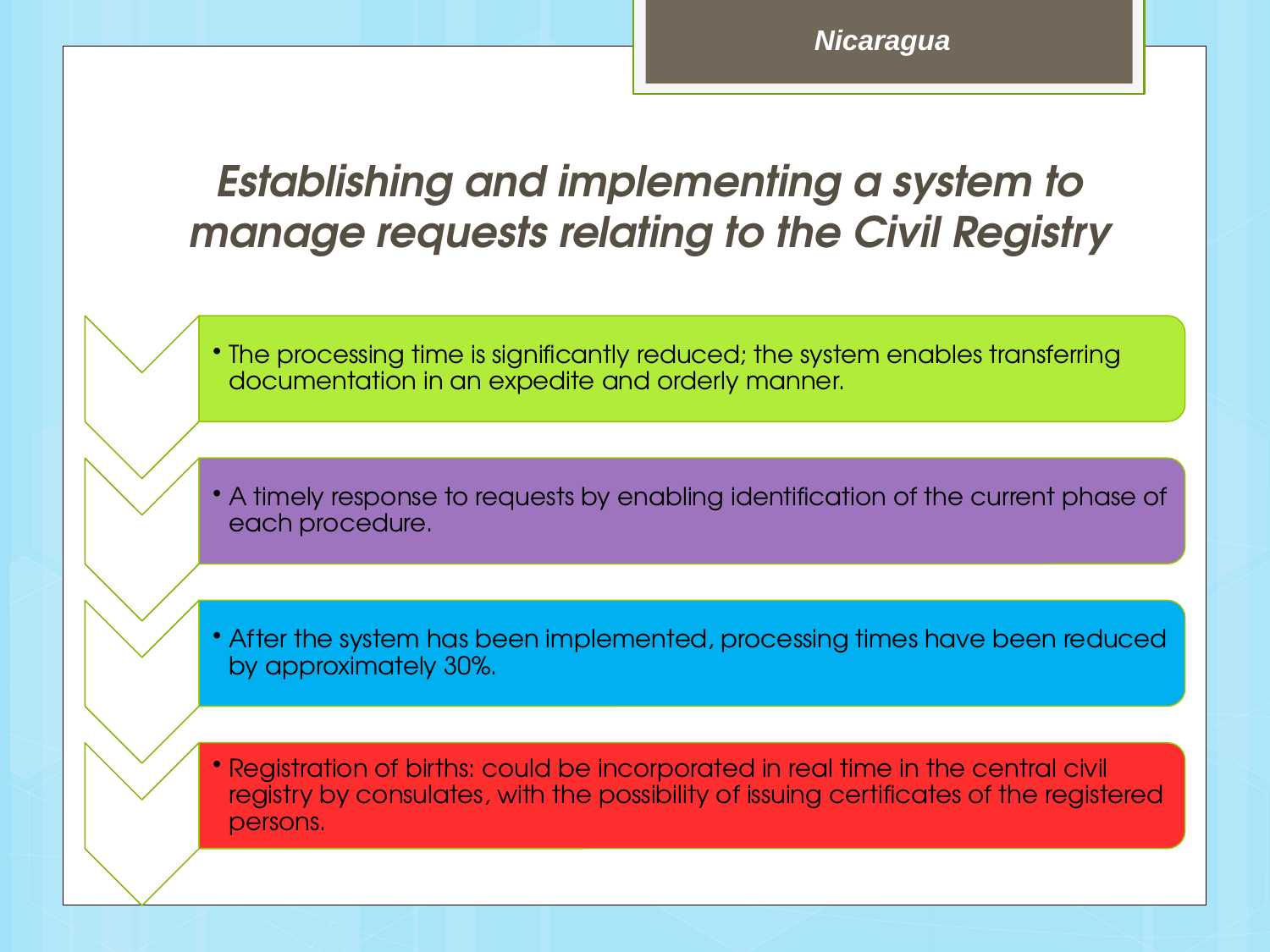

Nicaragua
Establishing and implementing a system to manage requests relating to the Civil Registry

The processing time is significantly reduced; the system enables transferring documentation in an expedite and orderly manner.

A timely response to requests by enabling identification of the current phase of each procedure.

After the system has been implemented, processing times have been reduced by approximately 30%.

Registration of births: could be incorporated in real time in the central civil registry by consulates, with the possibility of issuing certificates of the registered persons.